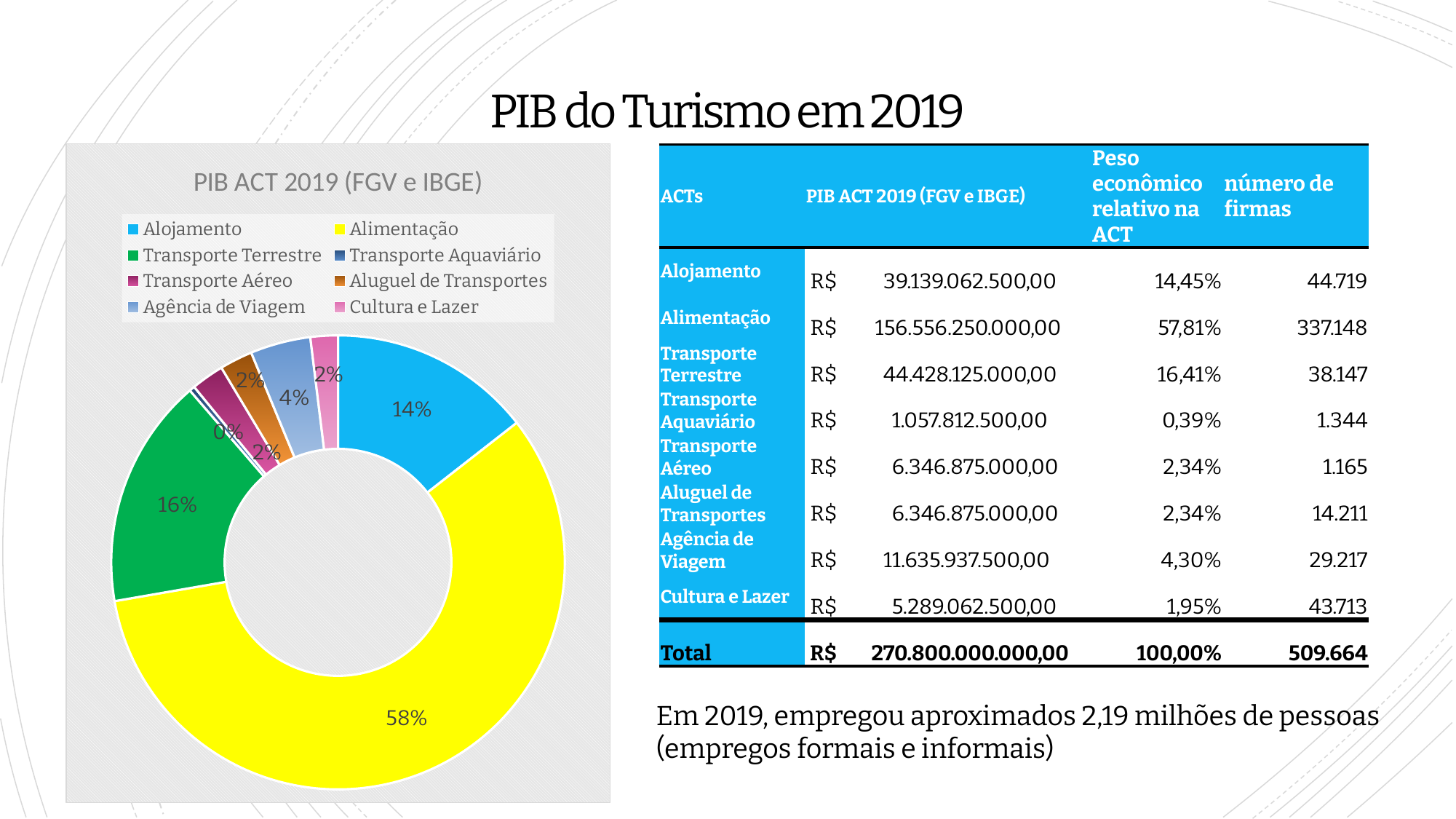

# PIB do Turismo em 2019

### Chart:

| Category | PIB ACT 2019 (FGV e IBGE) |
|---|---|
| Alojamento | 39139062500.0 |
| Alimentação | 156556250000.0 |
| Transporte Terrestre | 44428124999.99999 |
| Transporte Aquaviário | 1057812500.0 |
| Transporte Aéreo | 6346874999.999999 |
| Aluguel de Transportes | 6346874999.999999 |
| Agência de Viagem | 11635937500.0 |
| Cultura e Lazer | 5289062500.0 |
| ACTs | PIB ACT 2019 (FGV e IBGE) | Peso econômico relativo na ACT | número de firmas |
| --- | --- | --- | --- |
| Alojamento | R$ 39.139.062.500,00 | 14,45% | 44.719 |
| Alimentação | R$ 156.556.250.000,00 | 57,81% | 337.148 |
| Transporte Terrestre | R$ 44.428.125.000,00 | 16,41% | 38.147 |
| Transporte Aquaviário | R$ 1.057.812.500,00 | 0,39% | 1.344 |
| Transporte Aéreo | R$ 6.346.875.000,00 | 2,34% | 1.165 |
| Aluguel de Transportes | R$ 6.346.875.000,00 | 2,34% | 14.211 |
| Agência de Viagem | R$ 11.635.937.500,00 | 4,30% | 29.217 |
| Cultura e Lazer | R$ 5.289.062.500,00 | 1,95% | 43.713 |
| Total | R$ 270.800.000.000,00 | 100,00% | 509.664 |
Em 2019, empregou aproximados 2,19 milhões de pessoas (empregos formais e informais)